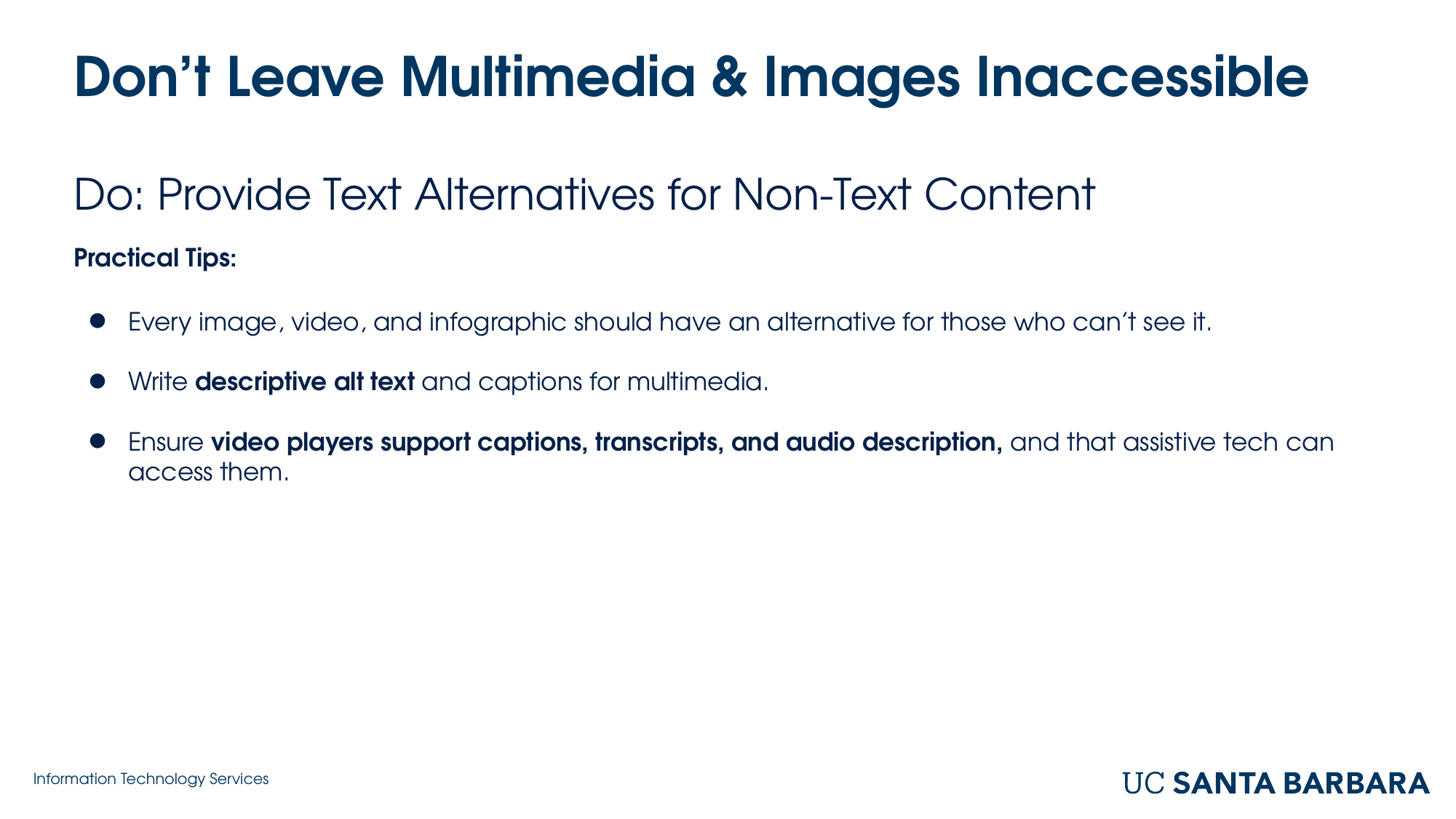

# Don’t Leave Multimedia & Images Inaccessible

Do: Provide Text Alternatives for Non-Text Content
Practical Tips:
Every image, video, and infographic should have an alternative for those who can’t see it.
Write descriptive alt text and captions for multimedia.
Ensure video players support captions, transcripts, and audio description, and that assistive tech can access them.